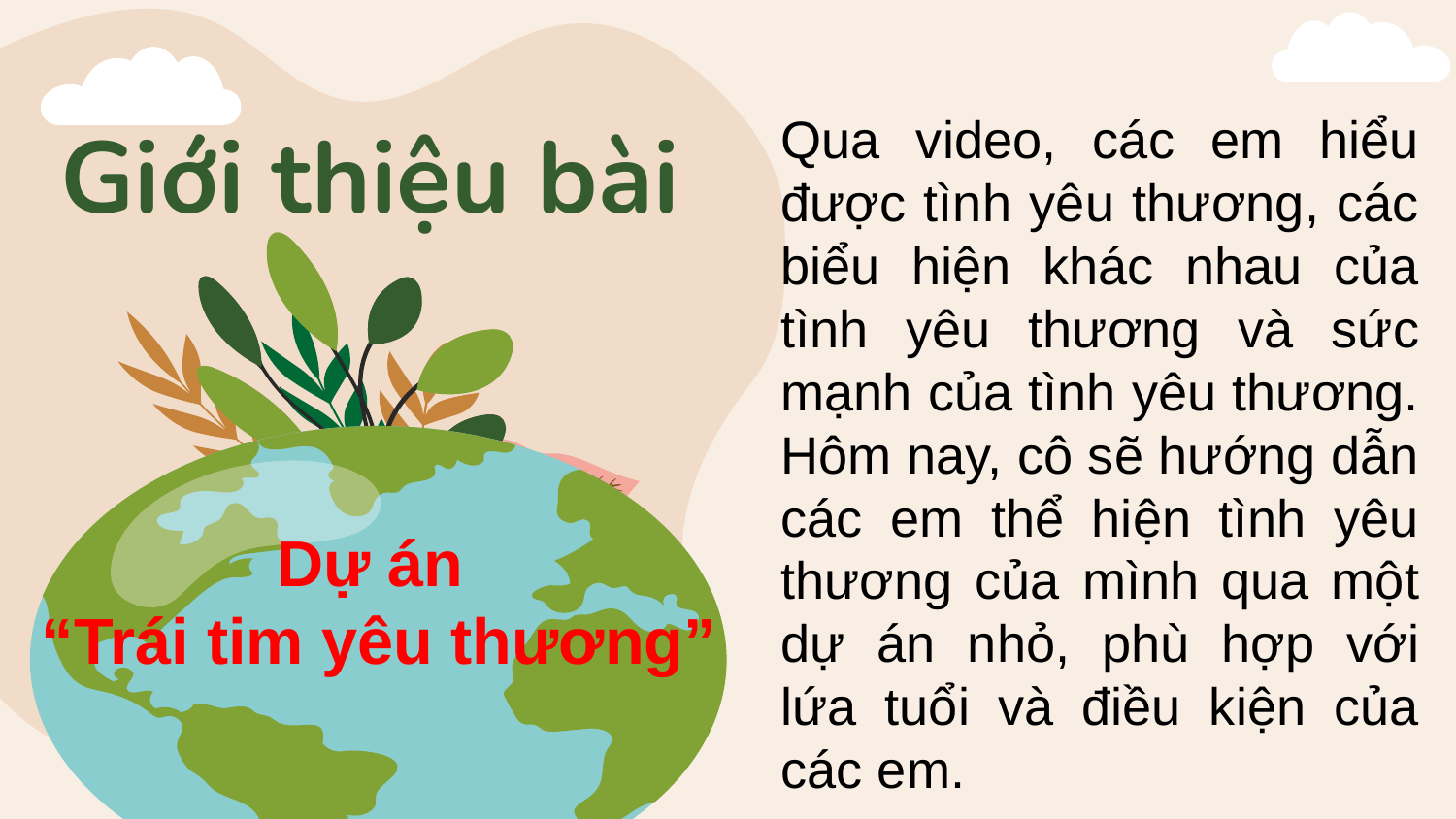

Qua video, các em hiểu được tình yêu thương, các biểu hiện khác nhau của tình yêu thương và sức mạnh của tình yêu thương.
Hôm nay, cô sẽ hướng dẫn các em thể hiện tình yêu thương của mình qua một dự án nhỏ, phù hợp với lứa tuổi và điều kiện của các em.
# Giới thiệu bài

Dự án
“Trái tim yêu thương”